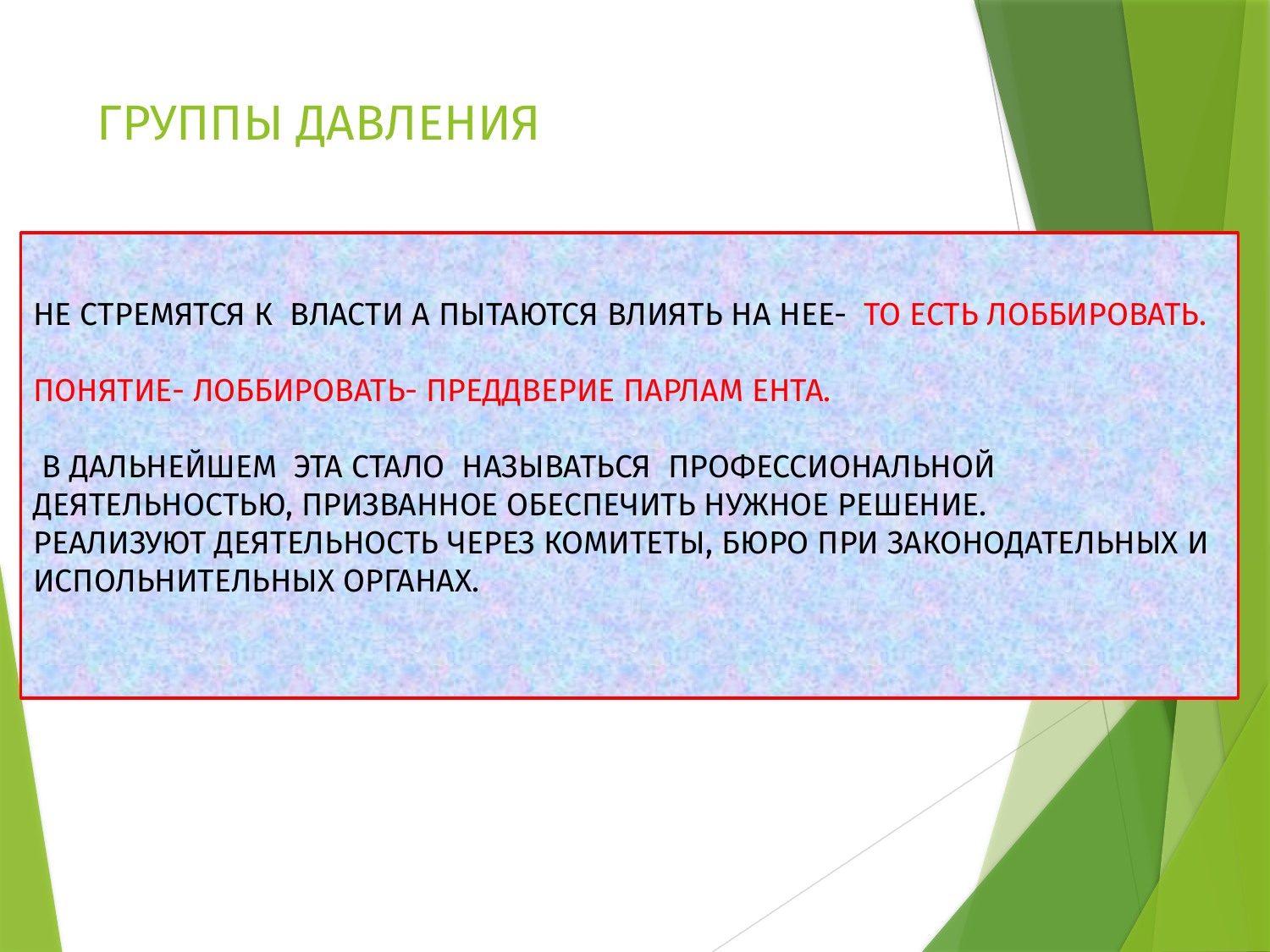

# ГРУППЫ ДАВЛЕНИЯ
НЕ СТРЕМЯТСЯ К  ВЛАСТИ А ПЫТАЮТСЯ ВЛИЯТЬ НА НЕЕ-  ТО ЕСТЬ ЛОББИРОВАТЬ.

ПОНЯТИЕ- ЛОББИРОВАТЬ- ПРЕДДВЕРИЕ ПАРЛАМ ЕНТА.

 В ДАЛЬНЕЙШЕМ  ЭТА СТАЛО  НАЗЫВАТЬСЯ  ПРОФЕССИОНАЛЬНОЙ ДЕЯТЕЛЬНОСТЬЮ, ПРИЗВАННОЕ ОБЕСПЕЧИТЬ НУЖНОЕ РЕШЕНИЕ.
РЕАЛИЗУЮТ ДЕЯТЕЛЬНОСТЬ ЧЕРЕЗ КОМИТЕТЫ, БЮРО ПРИ ЗАКОНОДАТЕЛЬНЫХ И ИСПОЛЬНИТЕЛЬНЫХ ОРГАНАХ.